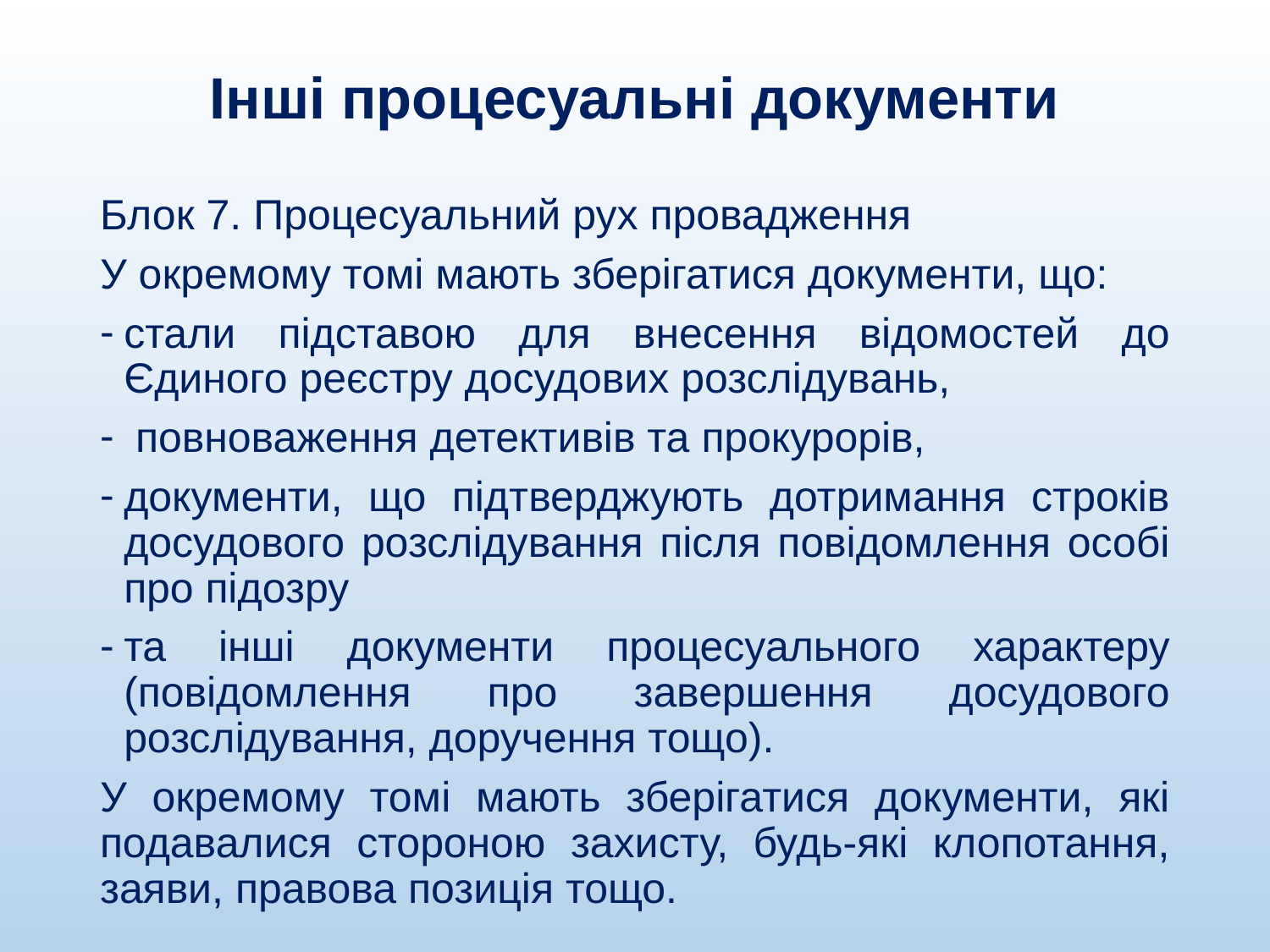

# Інші процесуальні документи
Блок 7. Процесуальний рух провадження
У окремому томі мають зберігатися документи, що:
стали підставою для внесення відомостей до Єдиного реєстру досудових розслідувань,
 повноваження детективів та прокурорів,
документи, що підтверджують дотримання строків досудового розслідування після повідомлення особі про підозру
та інші документи процесуального характеру (повідомлення про завершення досудового розслідування, доручення тощо).
У окремому томі мають зберігатися документи, які подавалися стороною захисту, будь-які клопотання, заяви, правова позиція тощо.